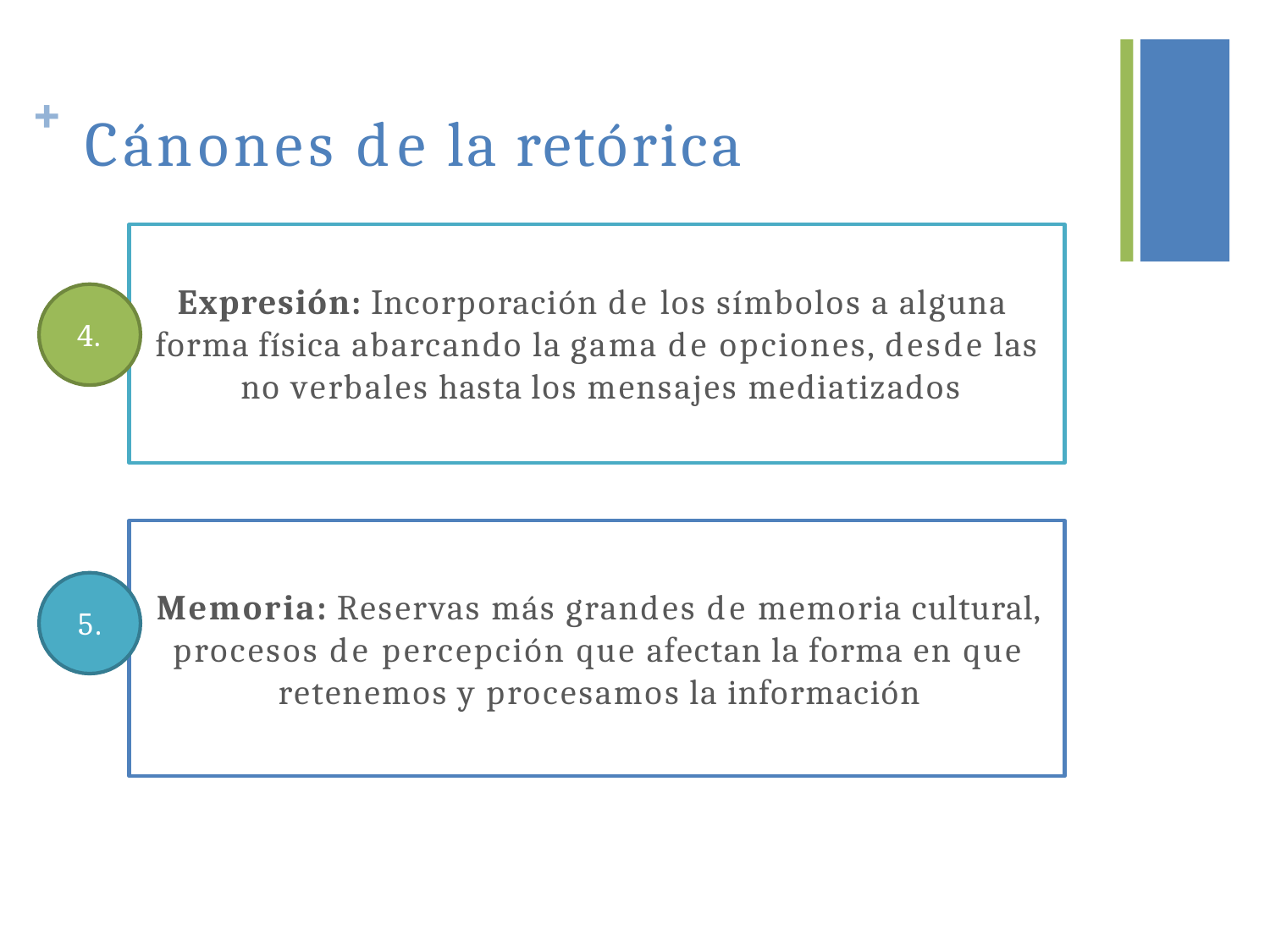

# + Cánones de la retórica

Expresión: Incorporación de los símbolos a alguna  forma física abarcando la gama de opciones, desde las  no verbales hasta los mensajes mediatizados

4.

Memoria: Reservas más grandes de memoria cultural,  procesos de percepción que afectan la forma en que  retenemos y procesamos la información
5.